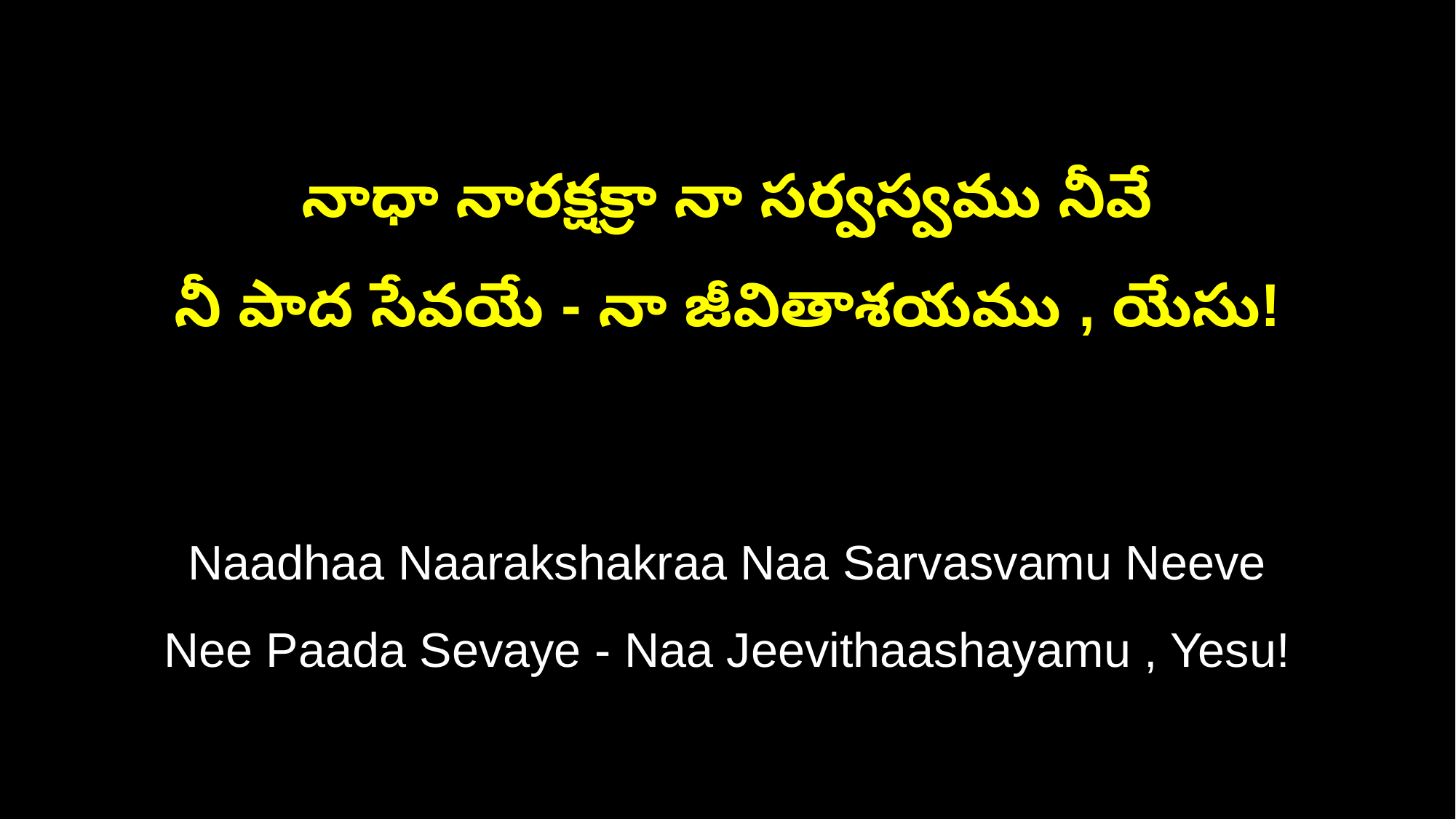

నాధా నారక్షక్రా నా సర్వస్వము నీవే
నీ పాద సేవయే - నా జీవితాశయము , యేసు!
Naadhaa Naarakshakraa Naa Sarvasvamu Neeve
Nee Paada Sevaye - Naa Jeevithaashayamu , Yesu!